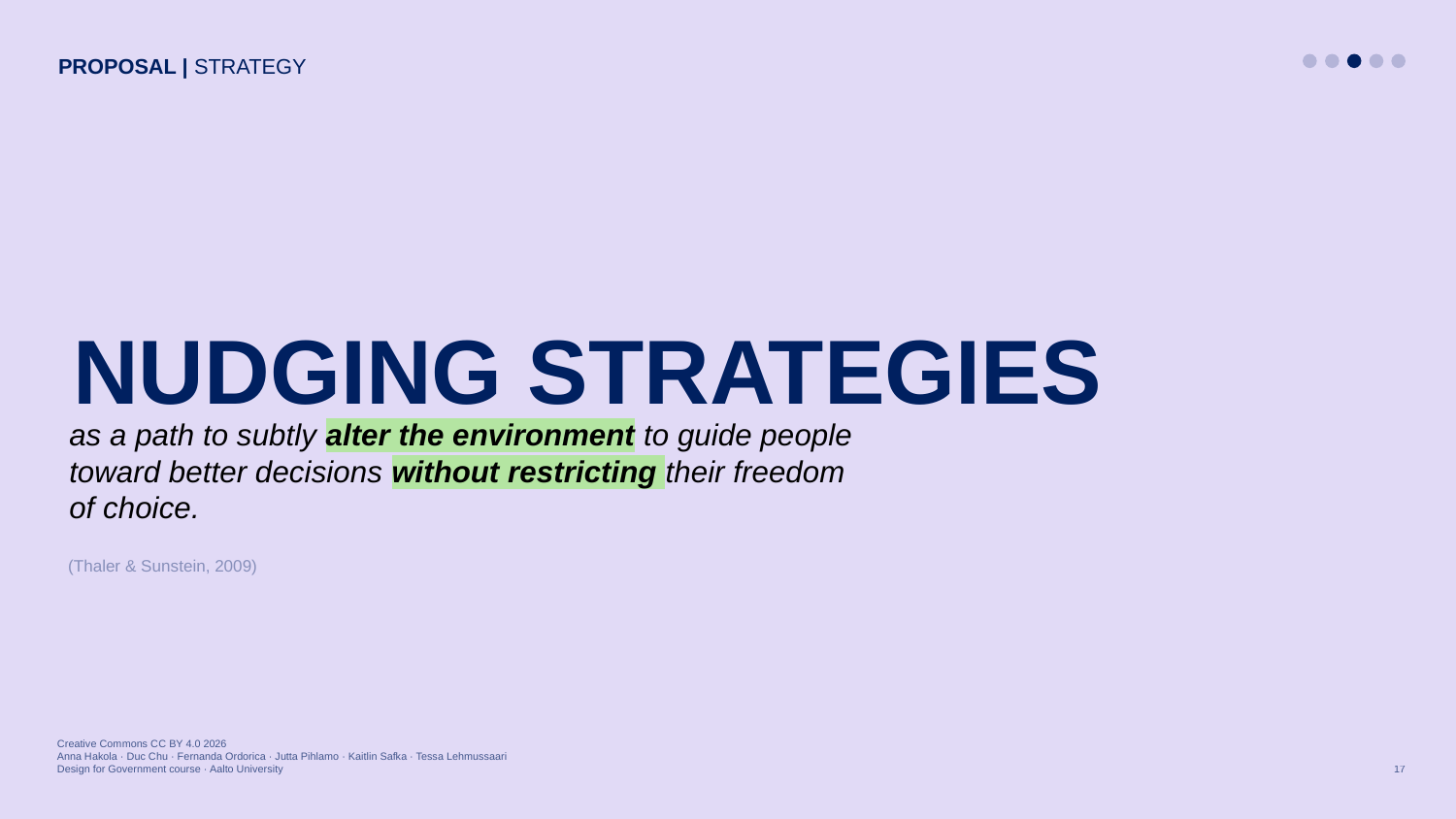

PROPOSAL | STRATEGY

# NUDGING STRATEGIES
as a path to subtly alter the environment to guide people toward better decisions without restricting their freedom of choice.
(Thaler & Sunstein, 2009)
Creative Commons CC BY 4.0 2026
Anna Hakola · Duc Chu · Fernanda Ordorica · Jutta Pihlamo · Kaitlin Safka · Tessa Lehmussaari
Design for Government course · Aalto University
17